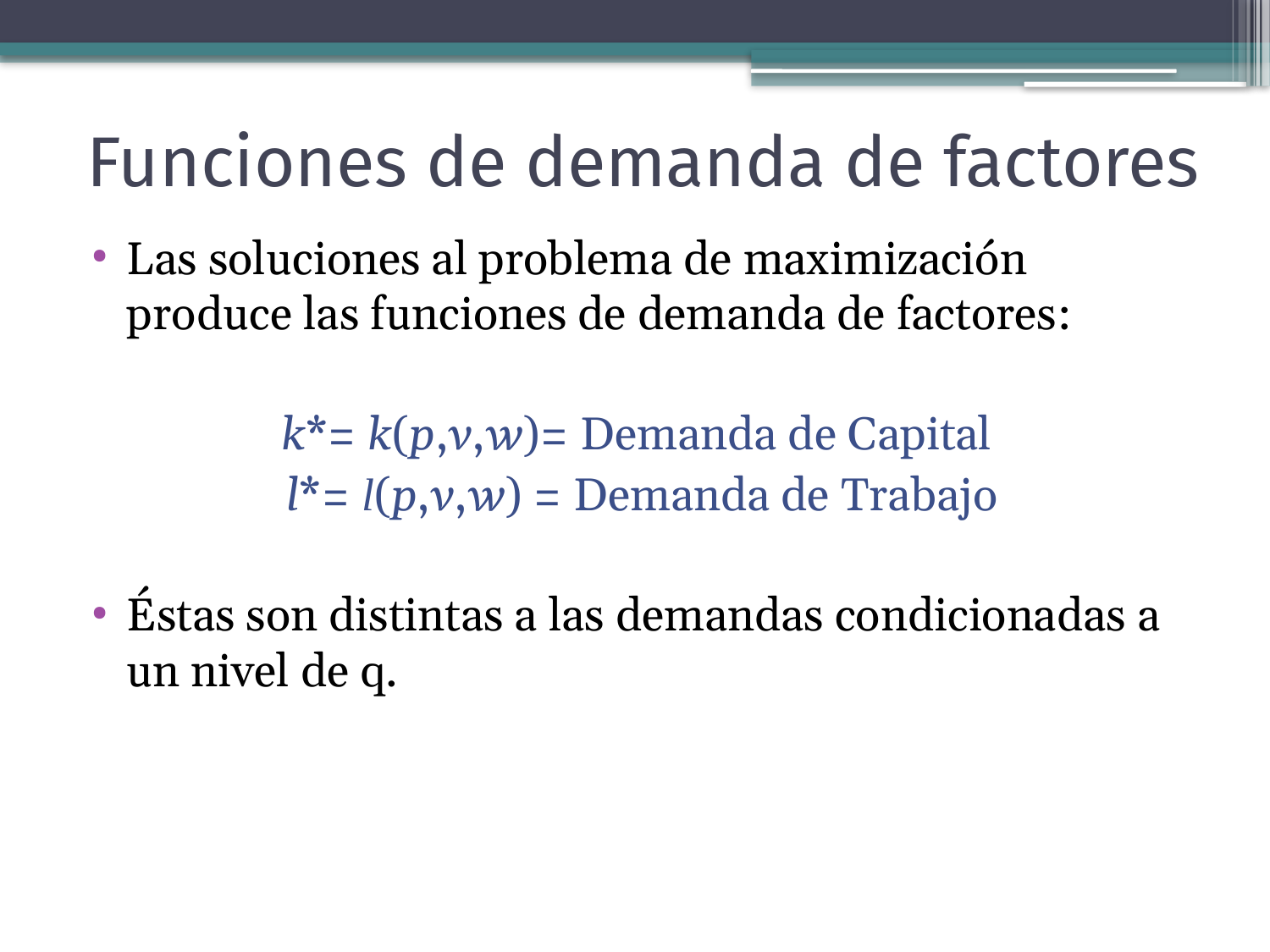

# Funciones de demanda de factores
Las soluciones al problema de maximización produce las funciones de demanda de factores:

k*= k(p,v,w)= Demanda de Capital
l*= l(p,v,w) = Demanda de Trabajo

Éstas son distintas a las demandas condicionadas a un nivel de q.